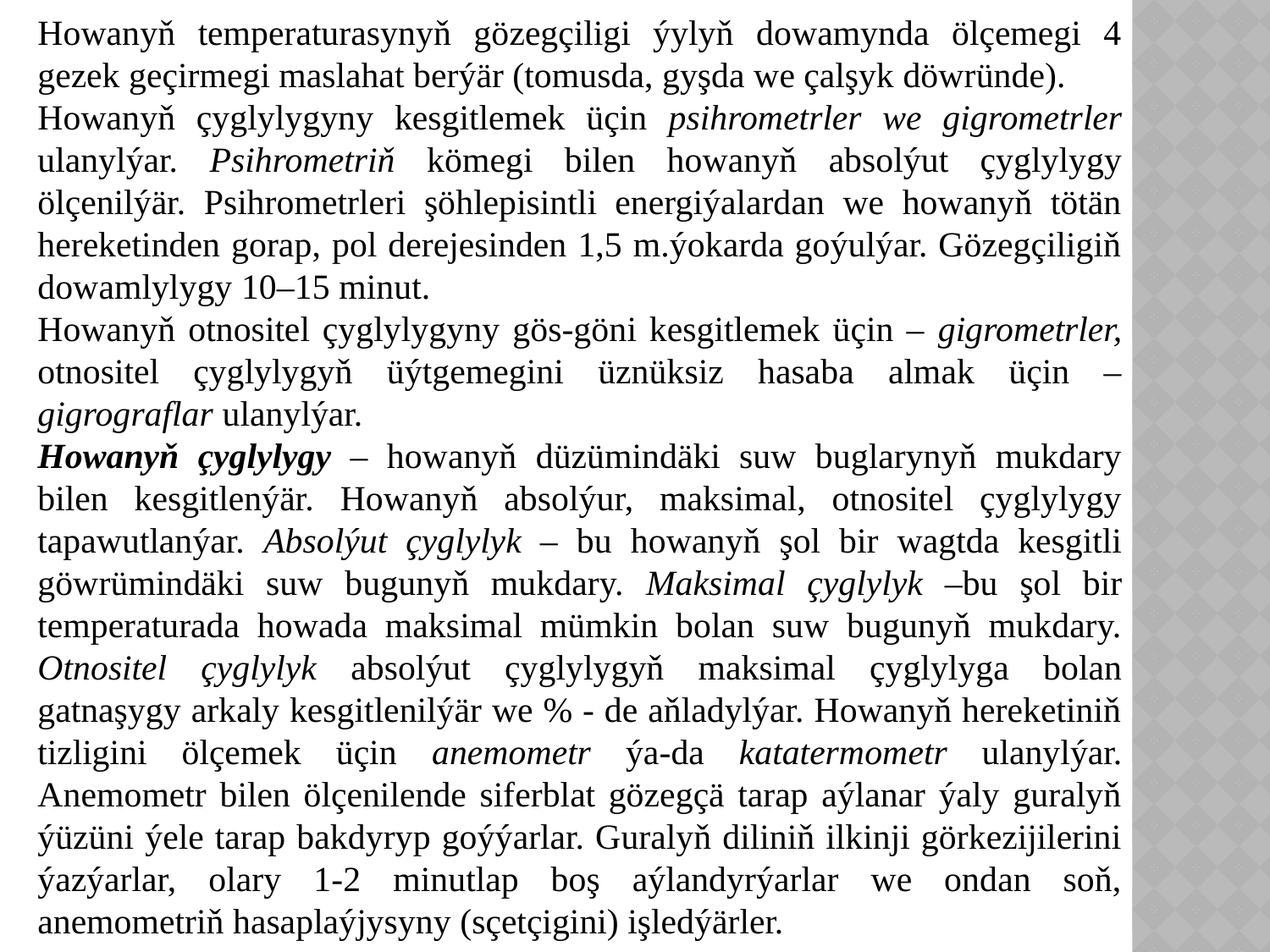

Howanyň temperaturasynyň gözegçiligi ýylyň dowamynda ölçemegi 4 gezek geçirmegi maslahat berýär (tomusda, gyşda we çalşyk döwründe).
Howanyň çyglylygyny kesgitlemek üçin psihrometrler we gigrometrler ulanylýar. Psihrometriň kömegi bilen howanyň absolýut çyglylygy ölçenilýär. Psihrometrleri şöhlepisintli energiýalardan we howanyň tötän hereketinden gorap, pol derejesinden 1,5 m.ýokarda goýulýar. Gözegçiligiň dowamlylygy 10–15 minut.
Howanyň otnositel çyglylygyny gös-göni kesgitlemek üçin – gigrometrler, otnositel çyglylygyň üýtgemegini üznüksiz hasaba almak üçin – gigrograflar ulanylýar.
Howanyň çyglylygy – howanyň düzümindäki suw buglarynyň mukdary bilen kesgitlenýär. Howanyň absolýur, maksimal, otnositel çyglylygy tapawutlanýar. Absolýut çyglylyk – bu howanyň şol bir wagtda kesgitli göwrümindäki suw bugunyň mukdary. Maksimal çyglylyk –bu şol bir temperaturada howada maksimal mümkin bolan suw bugunyň mukdary. Otnositel çyglylyk absolýut çyglylygyň maksimal çyglylyga bolan gatnaşygy arkaly kesgitlenilýär we % - de aňladylýar. Howanyň hereketiniň tizligini ölçemek üçin anemometr ýa-da katatermometr ulanylýar. Anemometr bilen ölçenilende siferblat gözegçä tarap aýlanar ýaly guralyň ýüzüni ýele tarap bakdyryp goýýarlar. Guralyň diliniň ilkinji görkezijilerini ýazýarlar, olary 1-2 minutlap boş aýlandyrýarlar we ondan soň, anemometriň hasaplaýjysyny (sçetçigini) işledýärler.